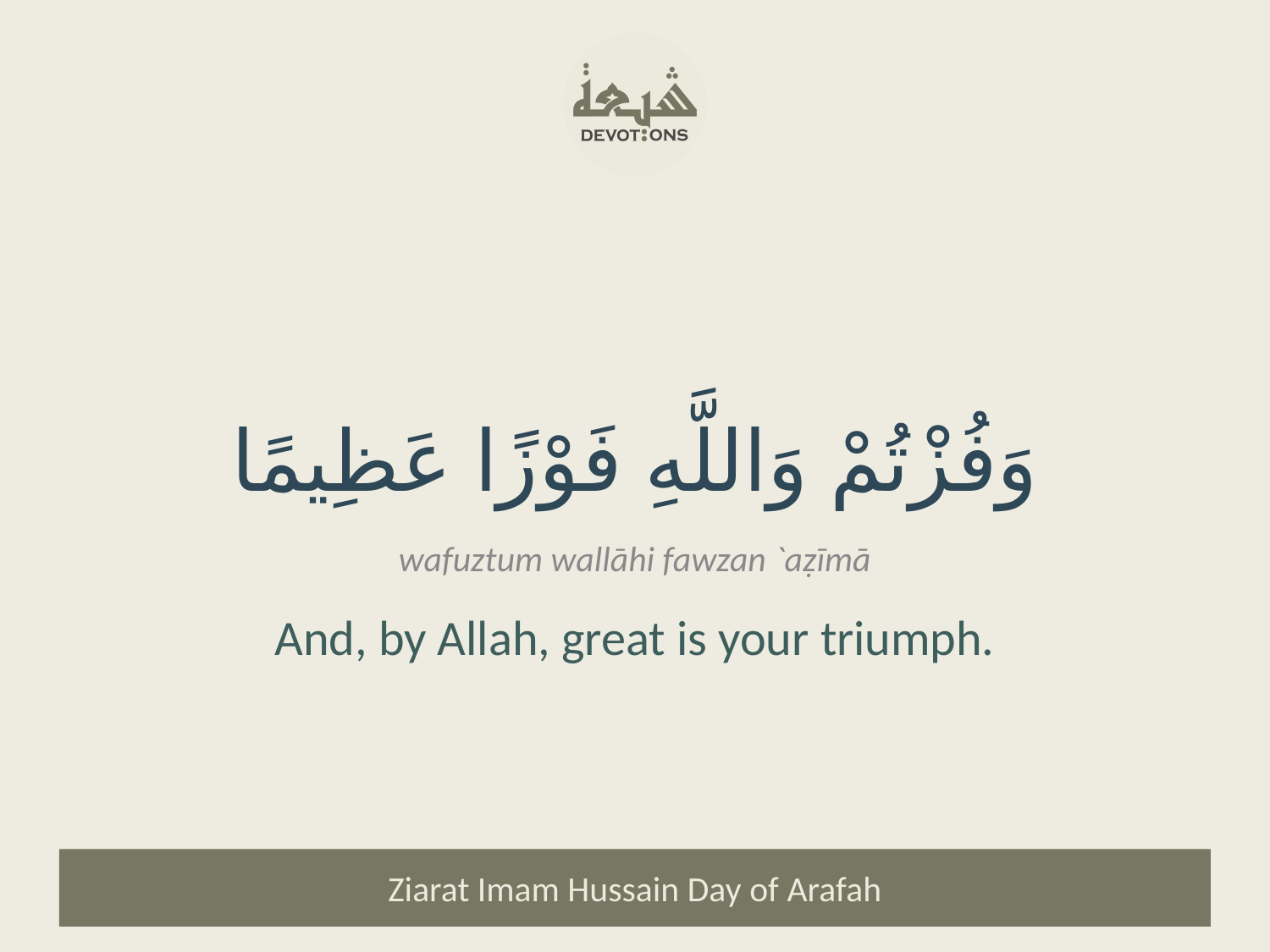

وَفُزْتُمْ وَاللَّهِ فَوْزًا عَظِيمًا
wafuztum wallāhi fawzan `aẓīmā
And, by Allah, great is your triumph.
Ziarat Imam Hussain Day of Arafah